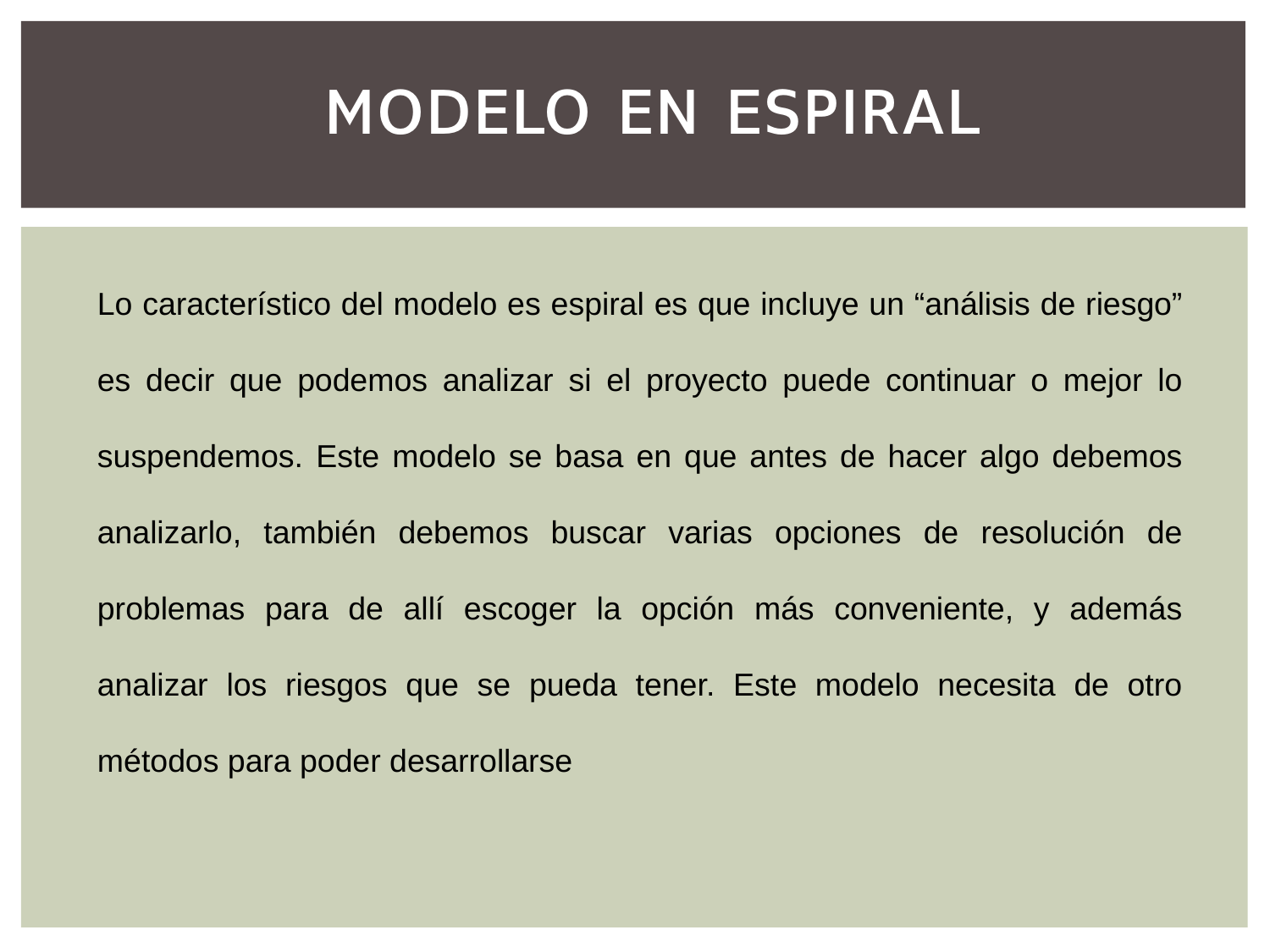

# Modelo en espiral
Lo característico del modelo es espiral es que incluye un “análisis de riesgo” es decir que podemos analizar si el proyecto puede continuar o mejor lo suspendemos. Este modelo se basa en que antes de hacer algo debemos analizarlo, también debemos buscar varias opciones de resolución de problemas para de allí escoger la opción más conveniente, y además analizar los riesgos que se pueda tener. Este modelo necesita de otro métodos para poder desarrollarse